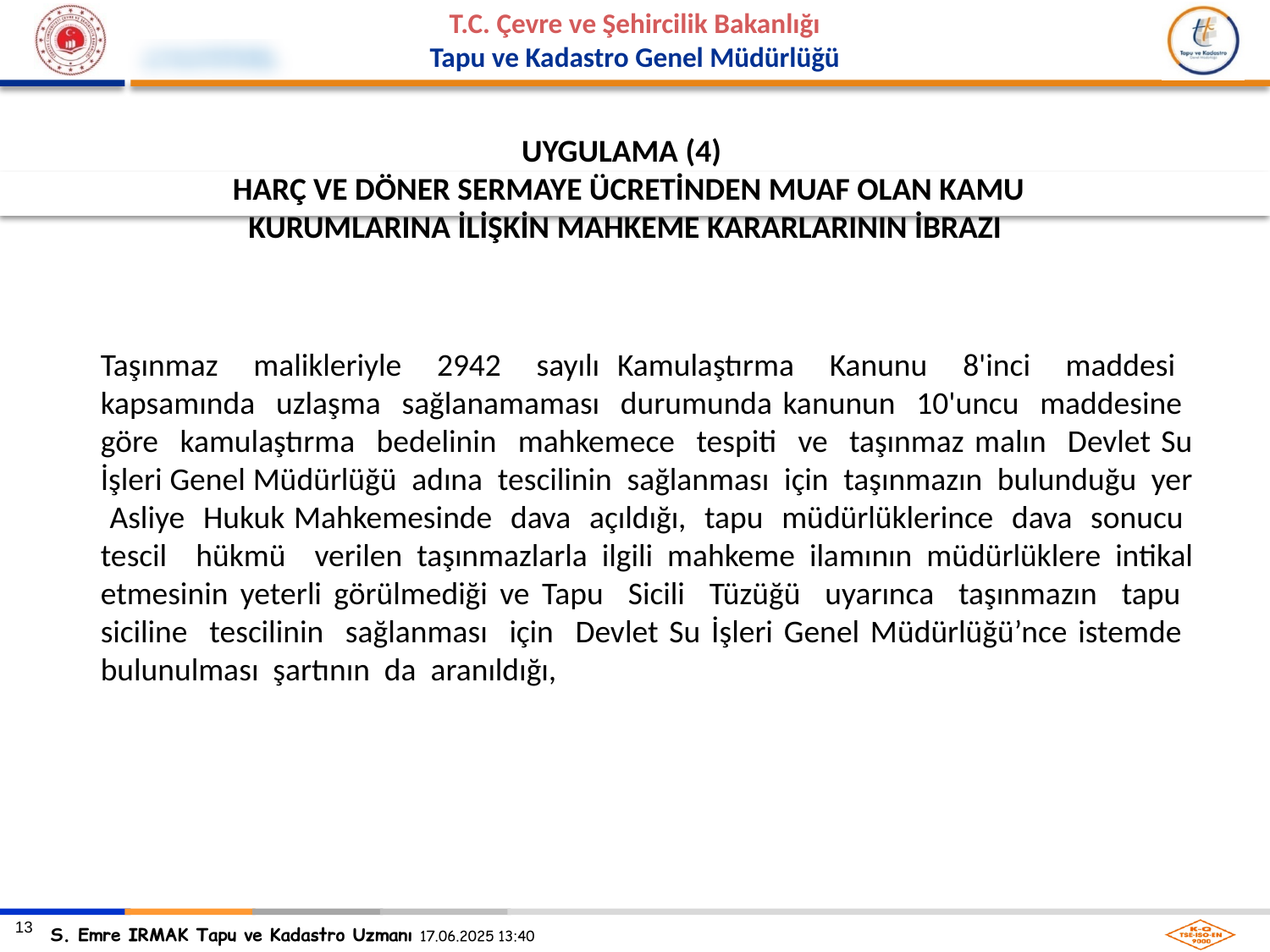

UYGULAMA (4)
 HARÇ VE DÖNER SERMAYE ÜCRETİNDEN MUAF OLAN KAMU KURUMLARINA İLİŞKİN MAHKEME KARARLARININ İBRAZI

Taşınmaz  malikleriyle  2942  sayılı Kamulaştırma  Kanunu  8'inci  maddesi  kapsamında  uzlaşma  sağlanamaması  durumunda kanunun  10'uncu  maddesine  göre  kamulaştırma  bedelinin  mahkemece  tespiti  ve  taşınmaz malın  Devlet Su İşleri Genel Müdürlüğü  adına  tescilinin  sağlanması  için  taşınmazın  bulunduğu  yer  Asliye  Hukuk Mahkemesinde  dava  açıldığı,  tapu  müdürlüklerince  dava  sonucu  tescil  hükmü  verilen taşınmazlarla ilgili mahkeme ilamının müdürlüklere intikal etmesinin yeterli görülmediği ve Tapu  Sicili  Tüzüğü  uyarınca  taşınmazın  tapu  siciline  tescilinin  sağlanması  için  Devlet Su İşleri Genel Müdürlüğü’nce istemde  bulunulması  şartının  da  aranıldığı,